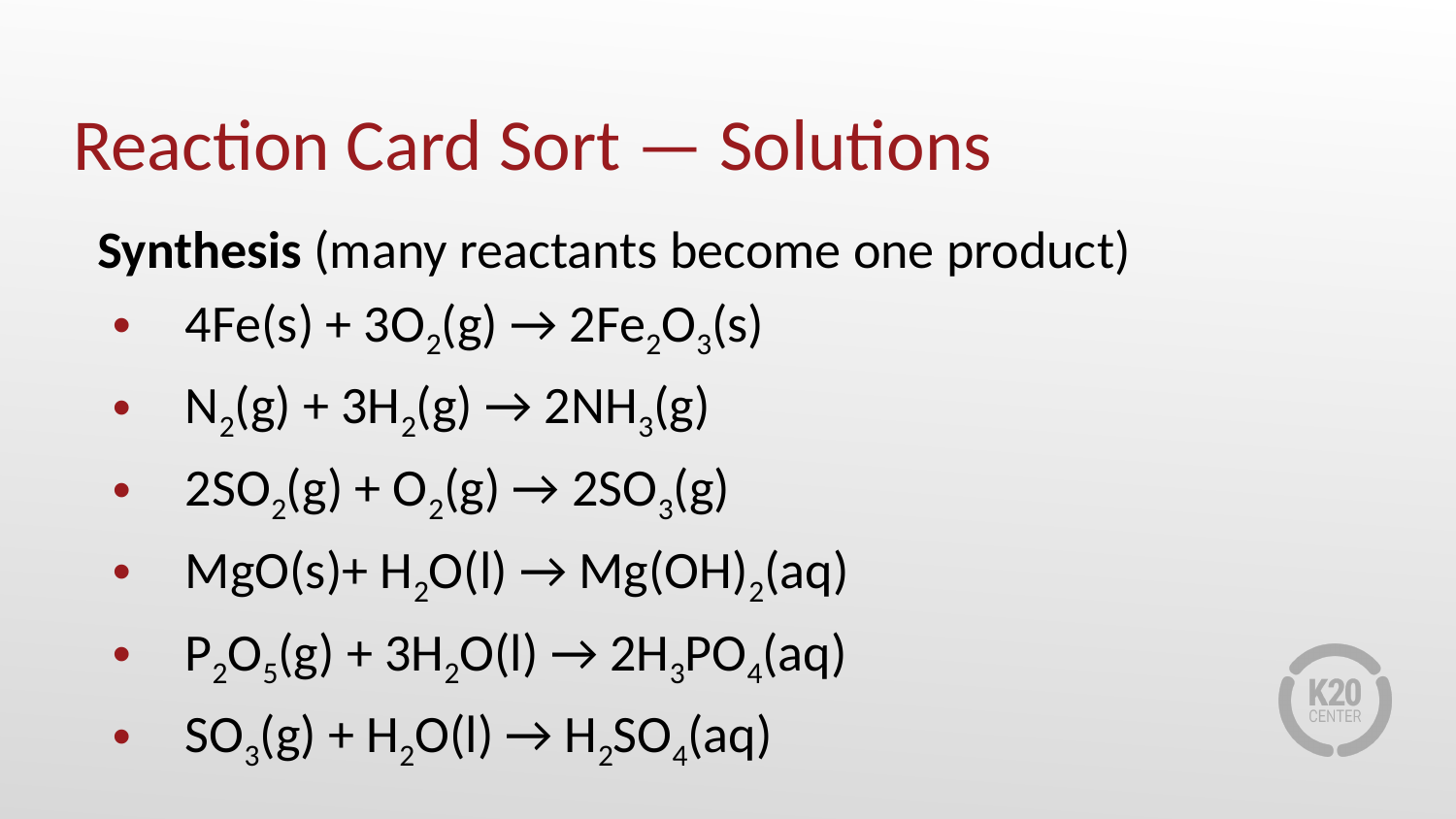

# Reaction Card Sort — Solutions
Synthesis (many reactants become one product)
4Fe(s) + 3O2(g) → 2Fe2O3(s)
N2(g) + 3H2(g) → 2NH3(g)
2SO2(g) + O2(g) → 2SO3(g)
MgO(s)+ H2O(l) → Mg(OH)2(aq)
P2O5(g) + 3H2O(l) → 2H3PO4(aq)
SO3(g) + H2O(l) → H2SO4(aq)